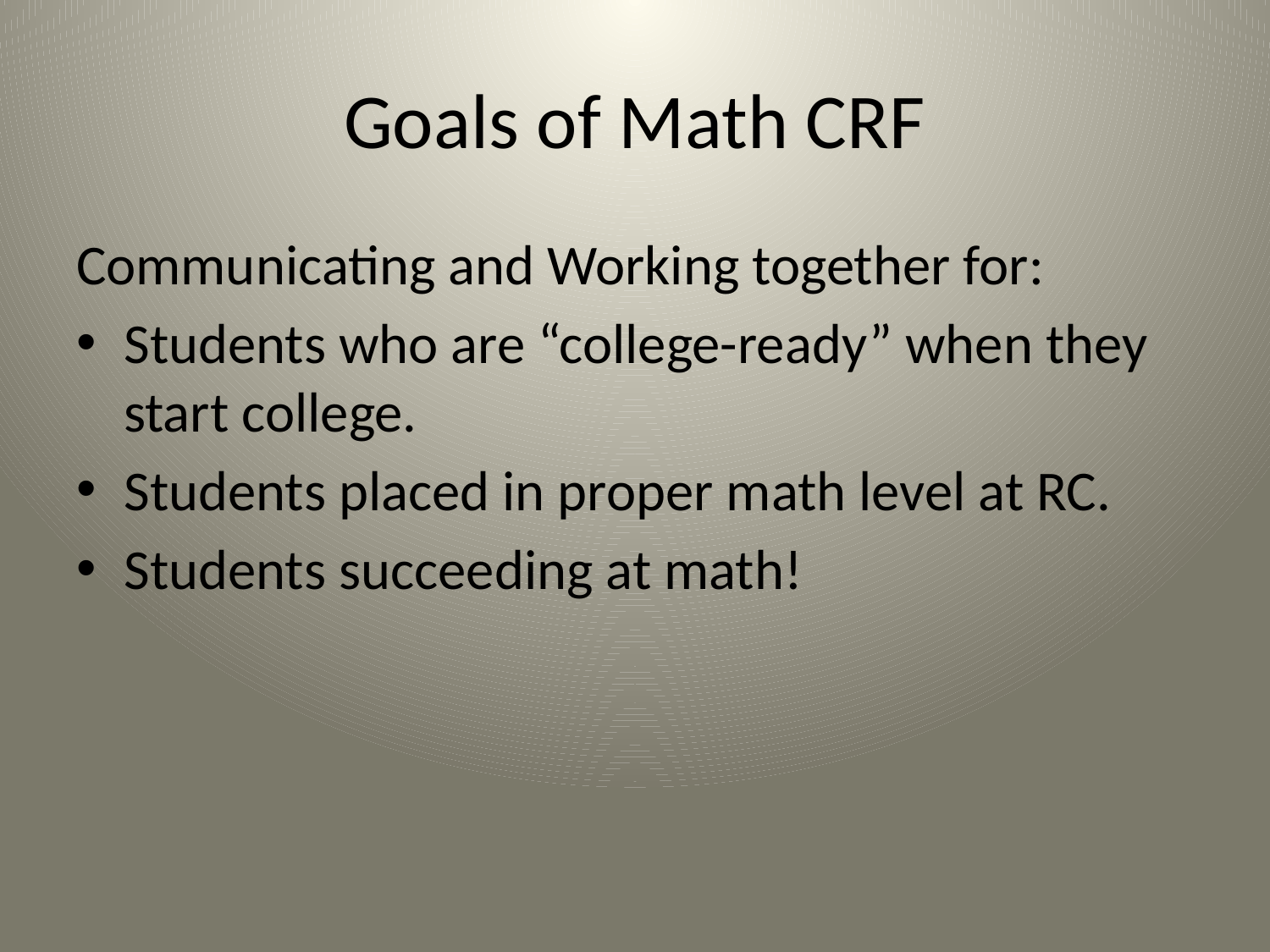

# Goals of Math CRF
Communicating and Working together for:
Students who are “college-ready” when they start college.
Students placed in proper math level at RC.
Students succeeding at math!